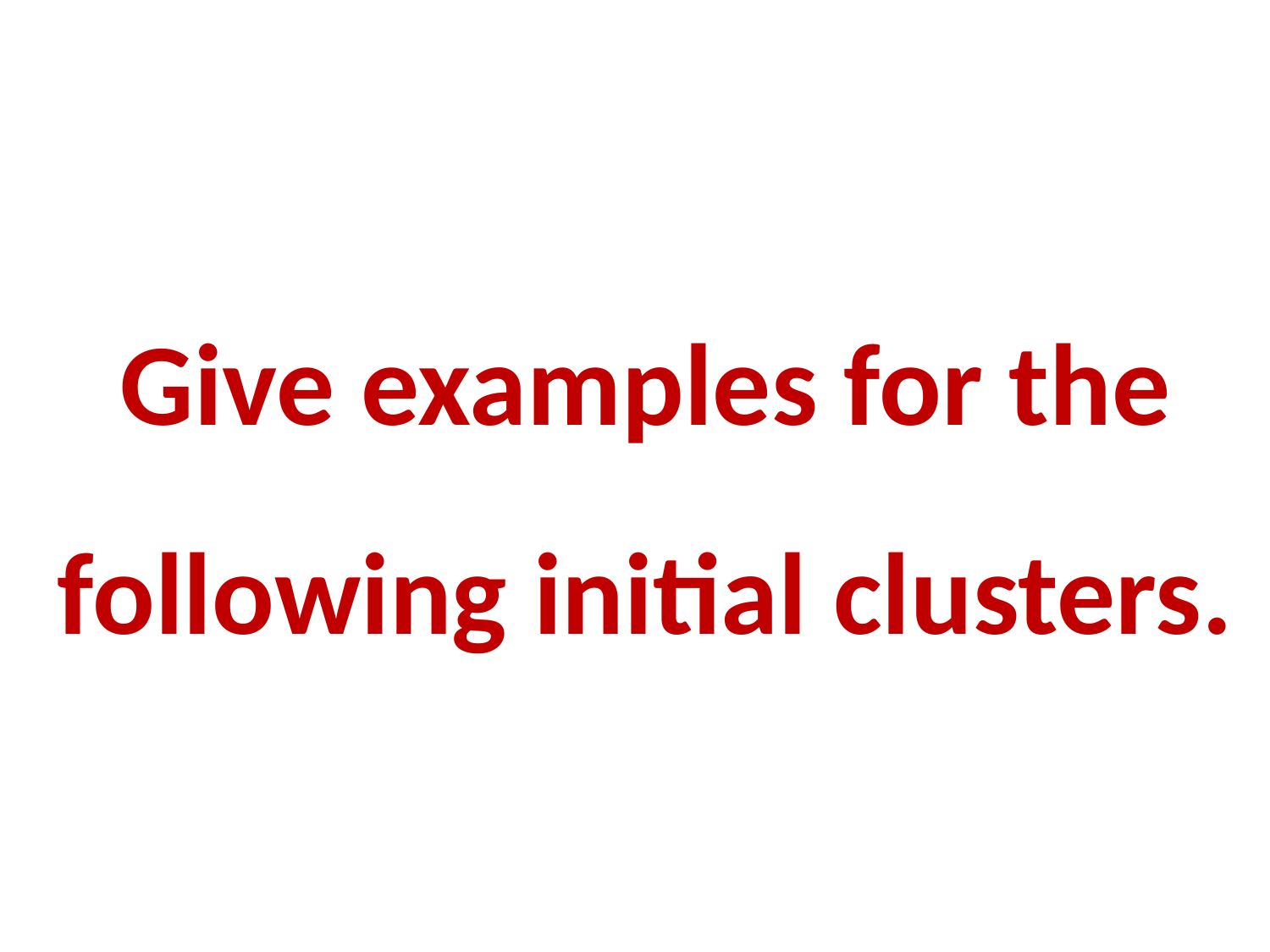

Give examples for the following initial clusters.